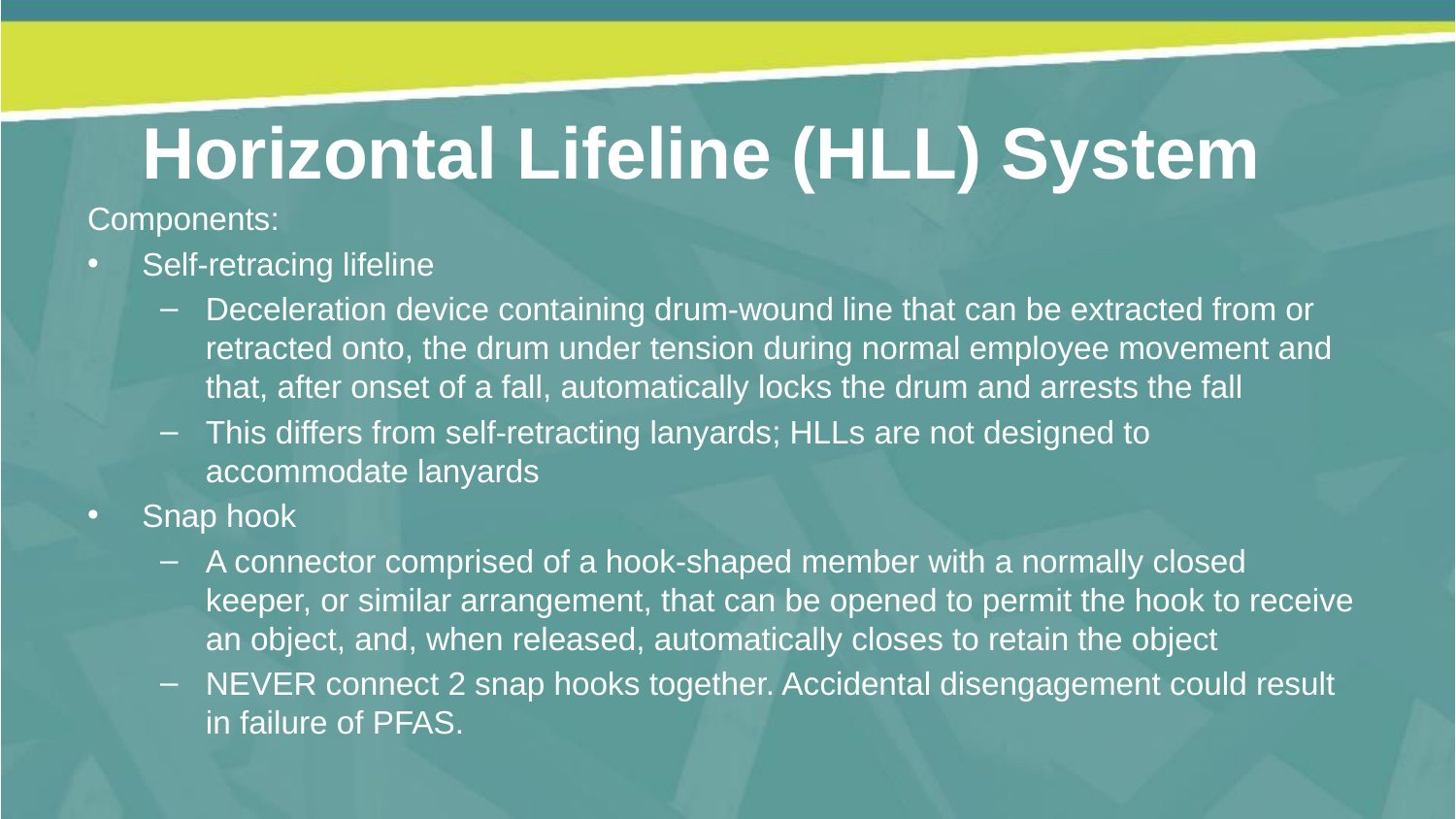

Horizontal Lifeline (HLL) System
Components:
Self-retracing lifeline
Deceleration device containing drum-wound line that can be extracted from or retracted onto, the drum under tension during normal employee movement and that, after onset of a fall, automatically locks the drum and arrests the fall
This differs from self-retracting lanyards; HLLs are not designed to accommodate lanyards
Snap hook
A connector comprised of a hook-shaped member with a normally closed keeper, or similar arrangement, that can be opened to permit the hook to receive an object, and, when released, automatically closes to retain the object
NEVER connect 2 snap hooks together. Accidental disengagement could result in failure of PFAS.